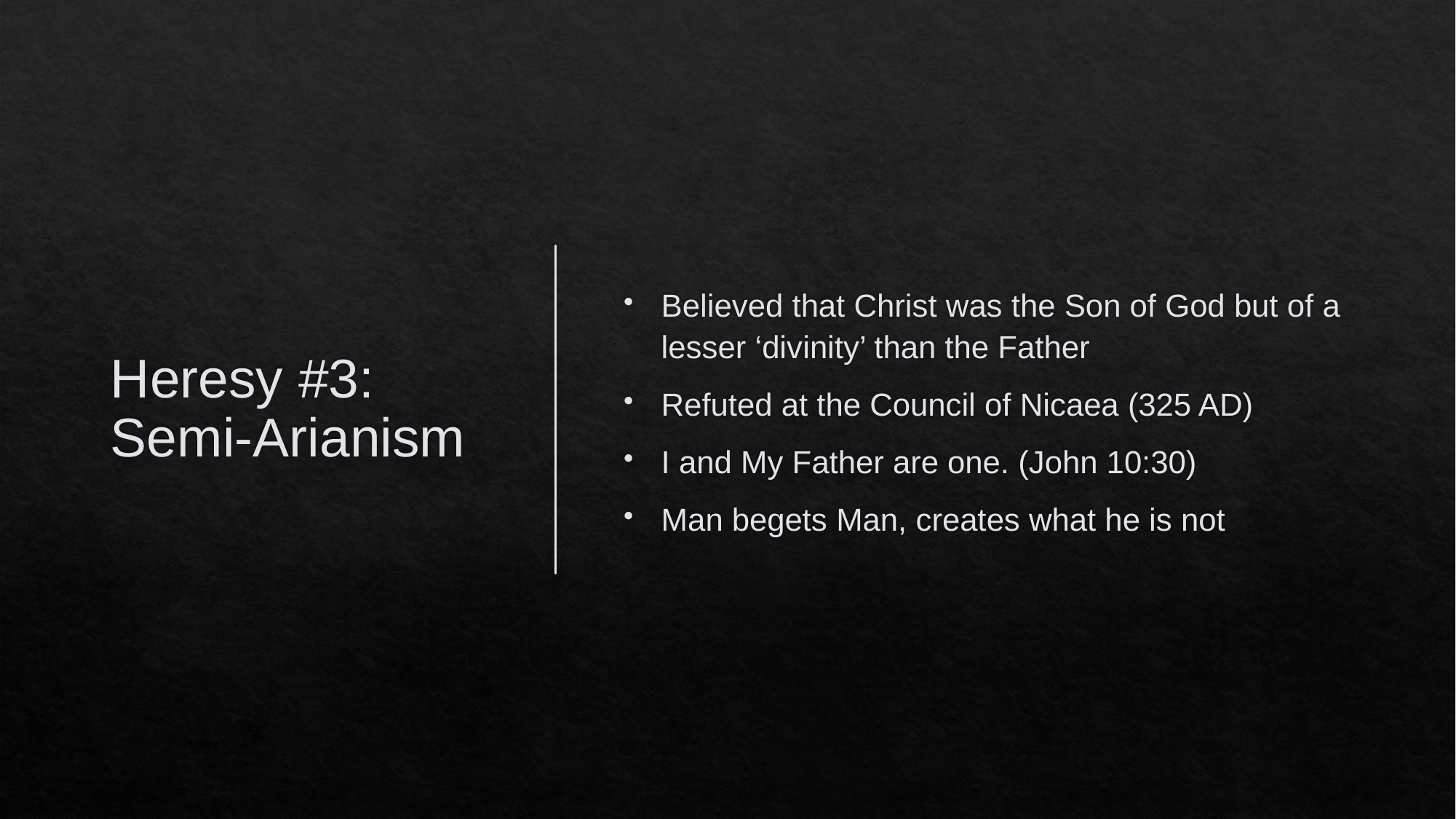

# Heresy #3: Semi-Arianism
Believed that Christ was the Son of God but of a lesser ‘divinity’ than the Father
Refuted at the Council of Nicaea (325 AD)
I and My Father are one. (John 10:30)
Man begets Man, creates what he is not